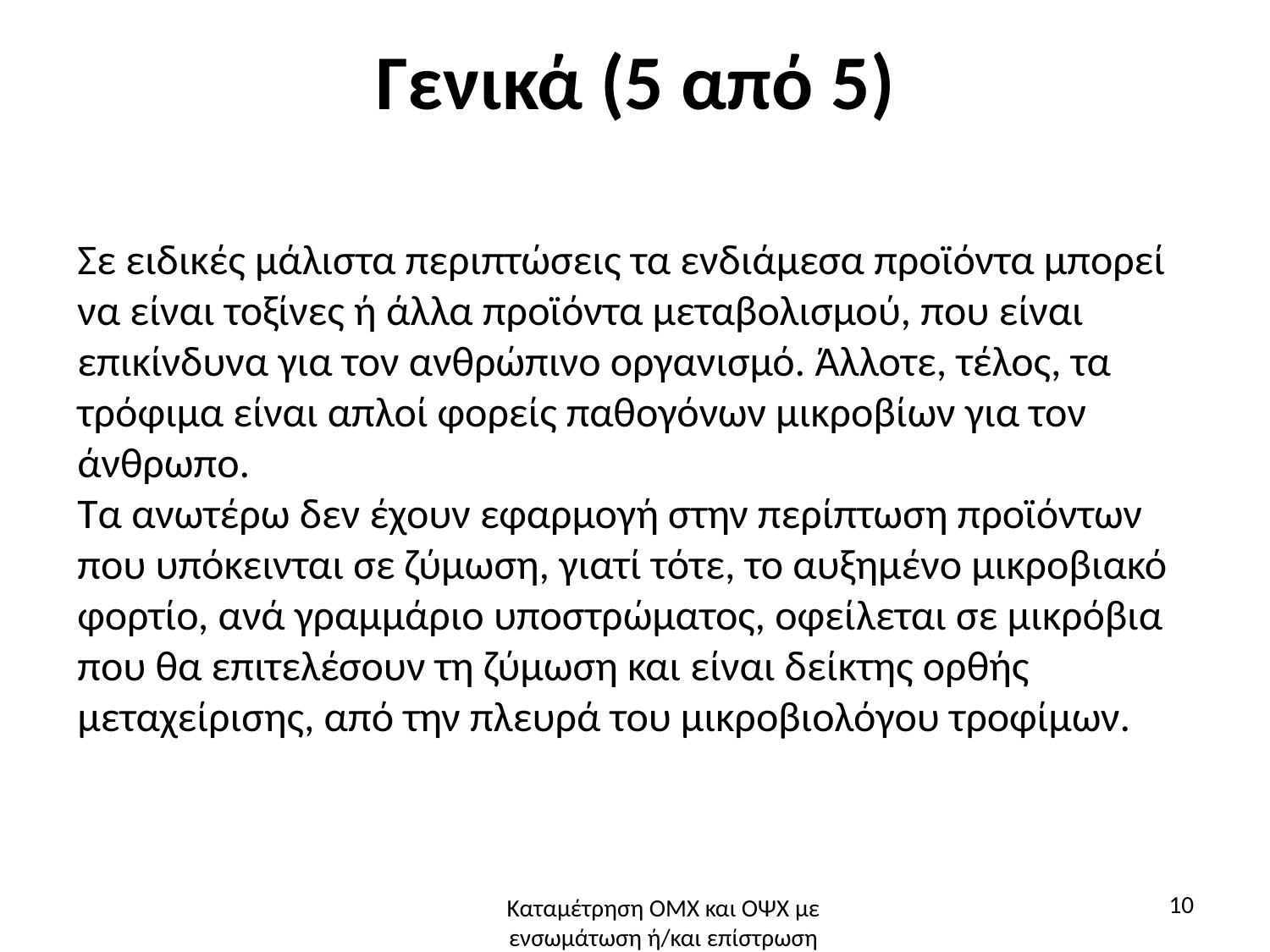

# Γενικά (5 από 5)
Σε ειδικές μάλιστα περιπτώσεις τα ενδιάμεσα προϊόντα μπορεί να είναι τοξίνες ή άλλα προϊόντα μεταβολισμού, που είναι επικίνδυνα για τον ανθρώπινο οργανισμό. Άλλοτε, τέλος, τα τρόφιμα είναι απλοί φορείς παθογόνων μικροβίων για τον άνθρωπο.
Τα ανωτέρω δεν έχουν εφαρμογή στην περίπτωση προϊόντων που υπόκεινται σε ζύμωση, γιατί τότε, το αυξημένο μικροβιακό φορτίο, ανά γραμμάριο υποστρώματος, οφείλεται σε μικρόβια που θα επιτελέσουν τη ζύμωση και είναι δείκτης ορθής μεταχείρισης, από την πλευρά του μικροβιολόγου τροφίμων.
10
Καταμέτρηση ΟΜΧ και ΟΨΧ με ενσωμάτωση ή/και επίστρωση